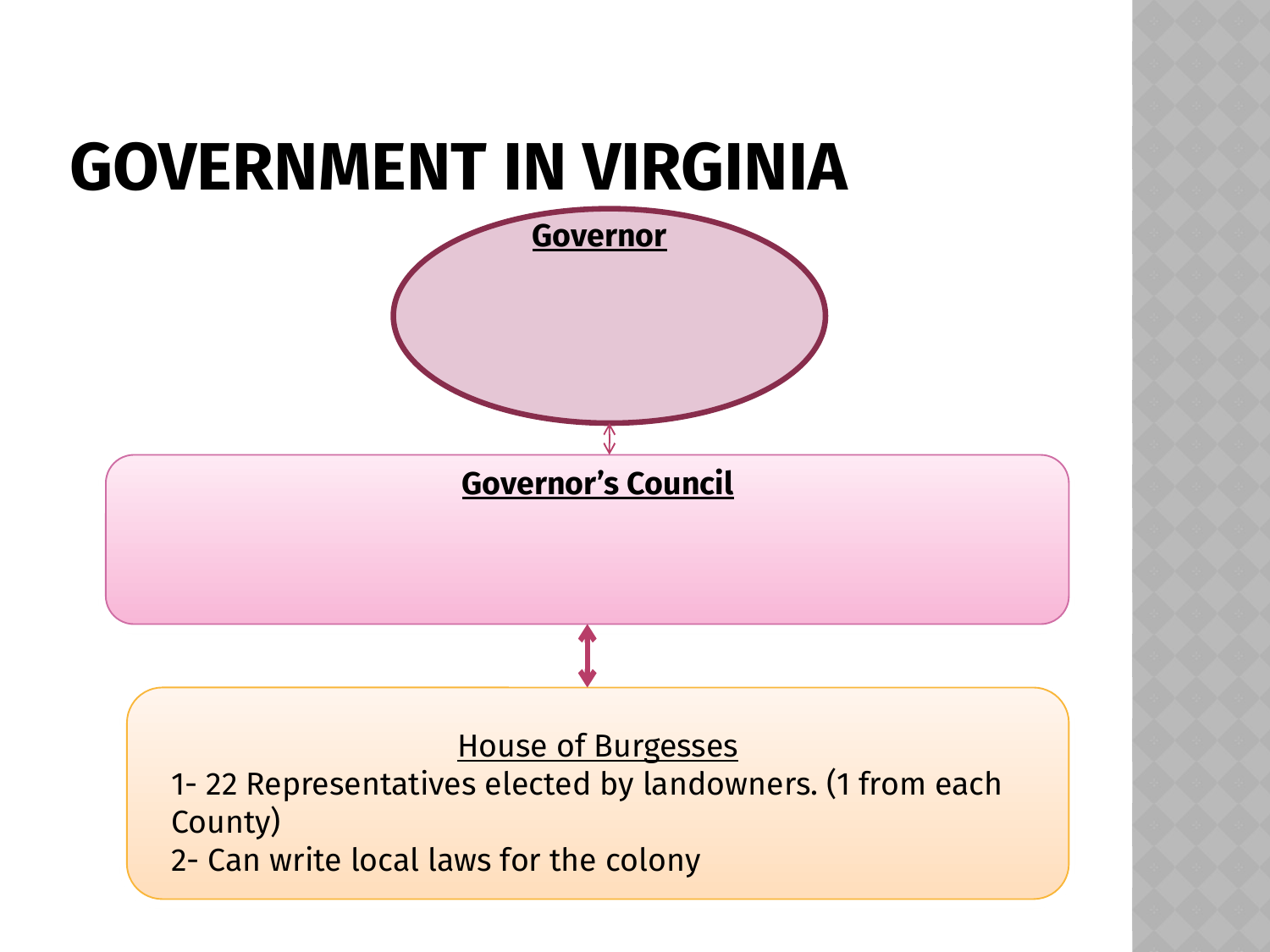

# Government in Virginia

Governor

Governor’s Council

House of Burgesses
1- 22 Representatives elected by landowners. (1 from each County)
2- Can write local laws for the colony